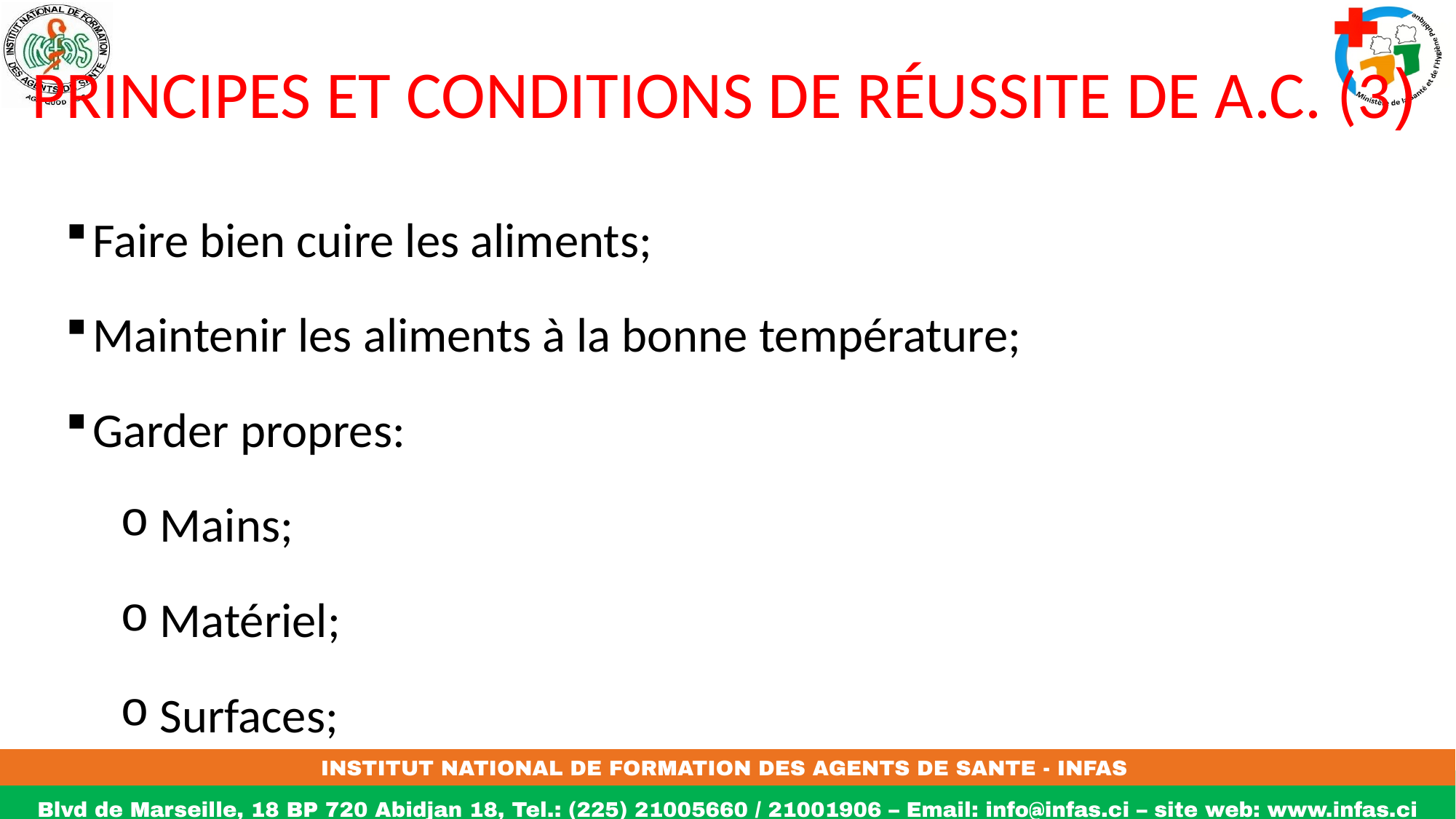

# PRINCIPES ET CONDITIONS DE RÉUSSITE DE A.C. (3)
Faire bien cuire les aliments;
Maintenir les aliments à la bonne température;
Garder propres:
 Mains;
 Matériel;
 Surfaces;